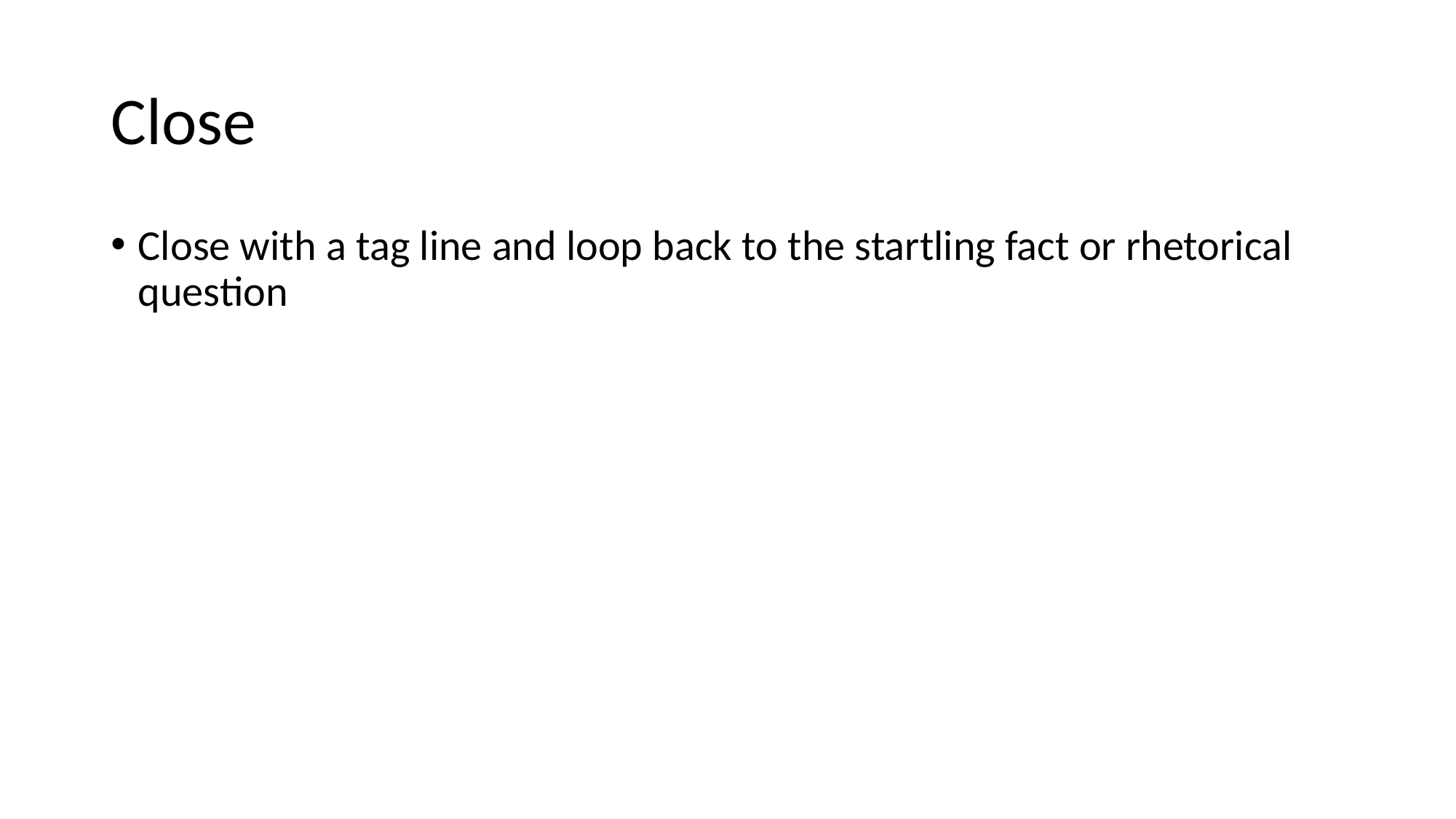

# Close
Close with a tag line and loop back to the startling fact or rhetorical question